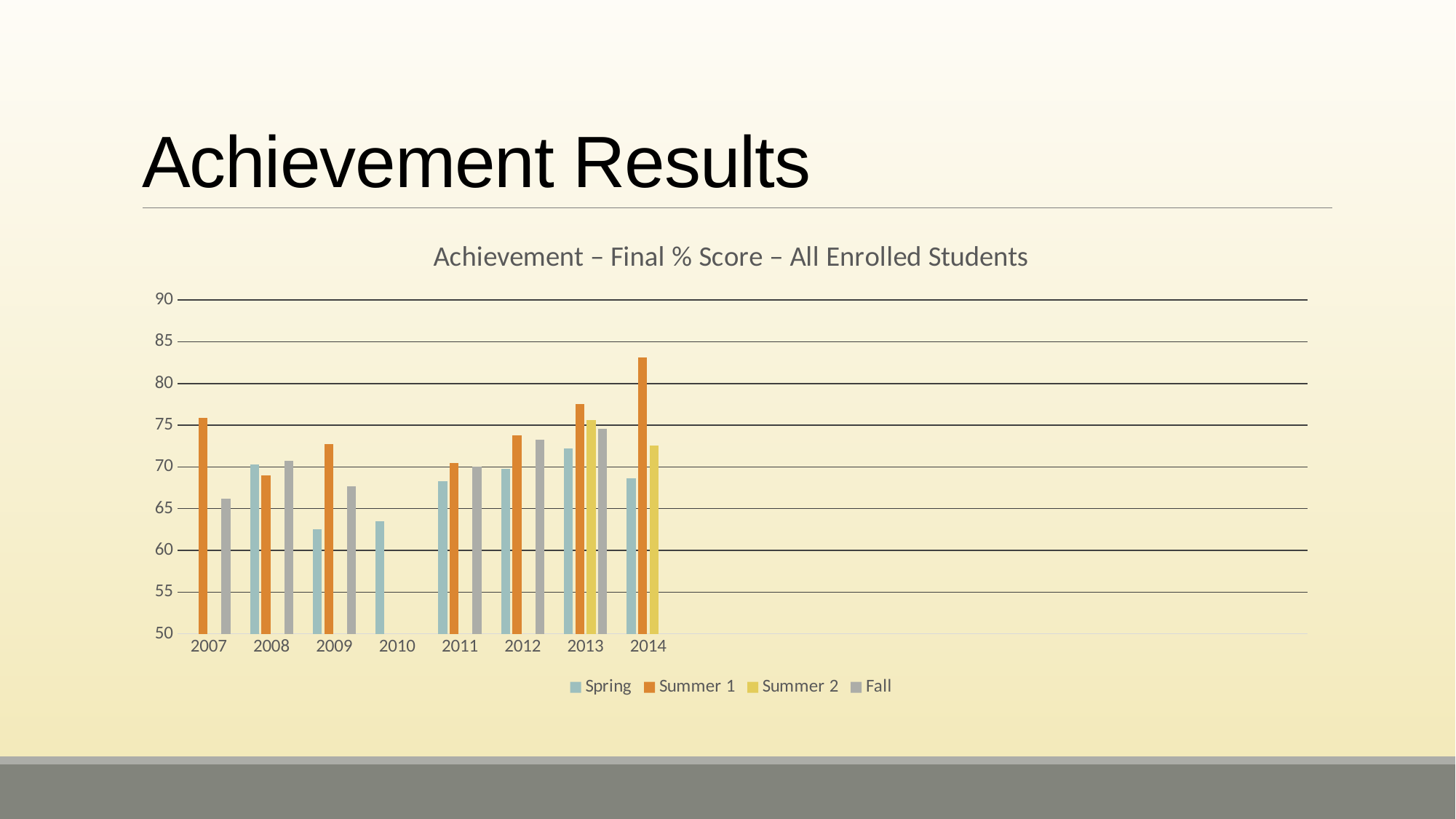

# Achievement Results

### Chart: Achievement – Final % Score – All Enrolled Students

| Category | Spring | Summer 1 | Summer 2 | Fall |
|---|---|---|---|---|
| 2007 | 49.1 | 75.9 | None | 66.2 |
| 2008 | 70.3 | 69.0 | None | 70.7 |
| 2009 | 62.5 | 72.7 | None | 67.7 |
| 2010 | 63.5 | None | None | None |
| 2011 | 68.3 | 70.5 | None | 70.0 |
| 2012 | 69.8 | 73.8 | None | 73.3 |
| 2013 | 72.2 | 77.5 | 75.6 | 74.6 |
| 2014 | 68.6 | 83.1 | 72.6 | None |
|  | None | None | None | None |
|  | None | None | None | None |
|  | None | None | None | None |
|  | None | None | None | None |
|  | None | None | None | None |
|  | None | None | None | None |
|  | None | None | None | None |
|  | None | None | None | None |
|  | None | None | None | None |
|  | None | None | None | None |